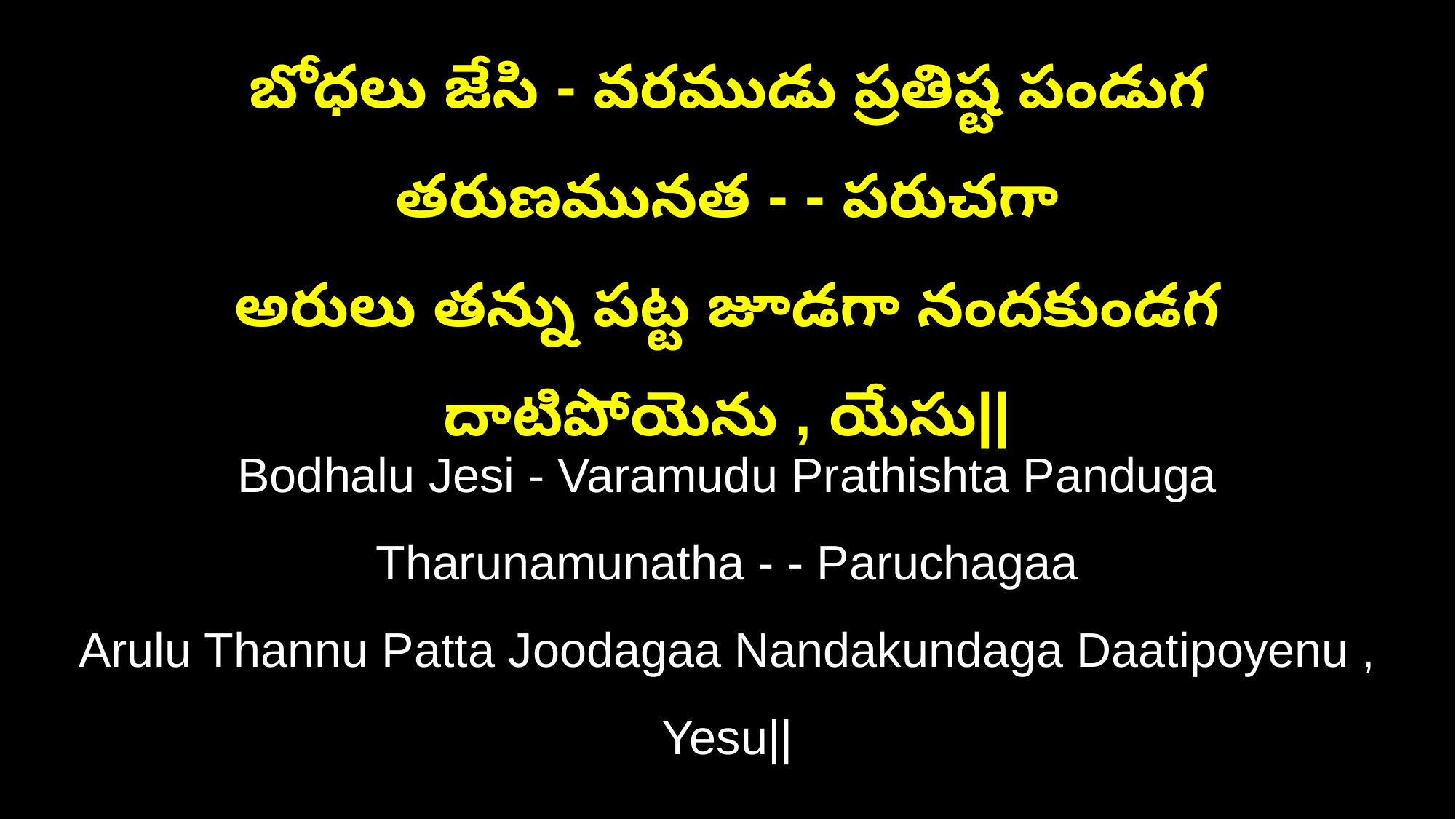

బోధలు జేసి - వరముడు ప్రతిష్ట పండుగ తరుణమునత - - పరుచగా
అరులు తన్ను పట్ట జూడగా నందకుండగ దాటిపోయెను , యేసు||
Bodhalu Jesi - Varamudu Prathishta Panduga Tharunamunatha - - Paruchagaa
Arulu Thannu Patta Joodagaa Nandakundaga Daatipoyenu , Yesu||